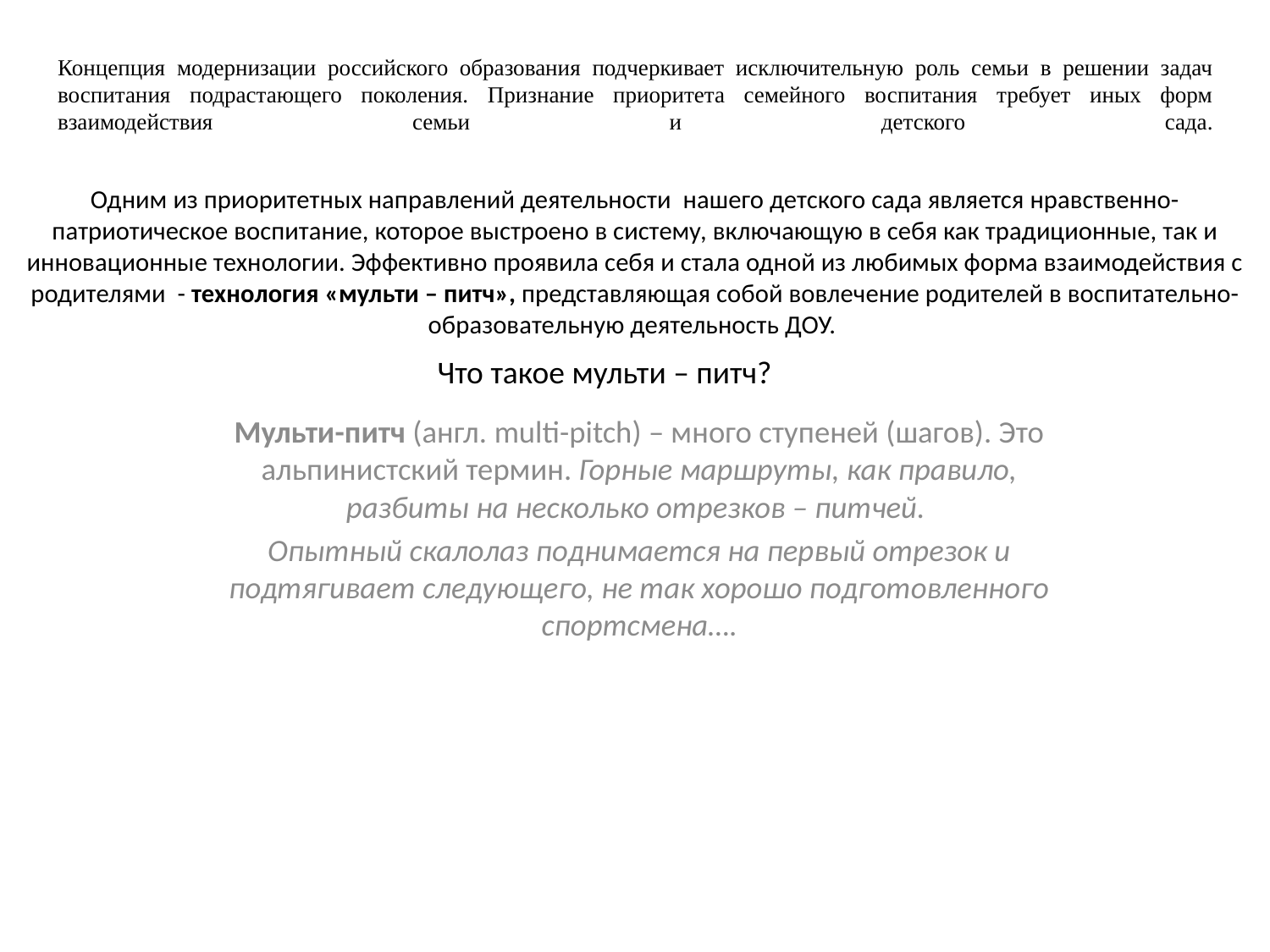

# Концепция модернизации российского образования подчеркивает исключительную роль семьи в решении задач воспитания подрастающего поколения. Признание приоритета семейного воспитания требует иных форм взаимодействия семьи и детского сада.
Одним из приоритетных направлений деятельности  нашего детского сада является нравственно-патриотическое воспитание, которое выстроено в систему, включающую в себя как традиционные, так и инновационные технологии. Эффективно проявила себя и стала одной из любимых форма взаимодействия с родителями  - технология «мульти – питч», представляющая собой вовлечение родителей в воспитательно-образовательную деятельность ДОУ.

Что такое мульти – питч?
Мульти-питч (англ. multi-pitch) – много ступеней (шагов). Это альпинистский термин. Горные маршруты, как правило, разбиты на несколько отрезков – питчей.
Опытный скалолаз поднимается на первый отрезок и подтягивает следующего, не так хорошо подготовленного спортсмена….